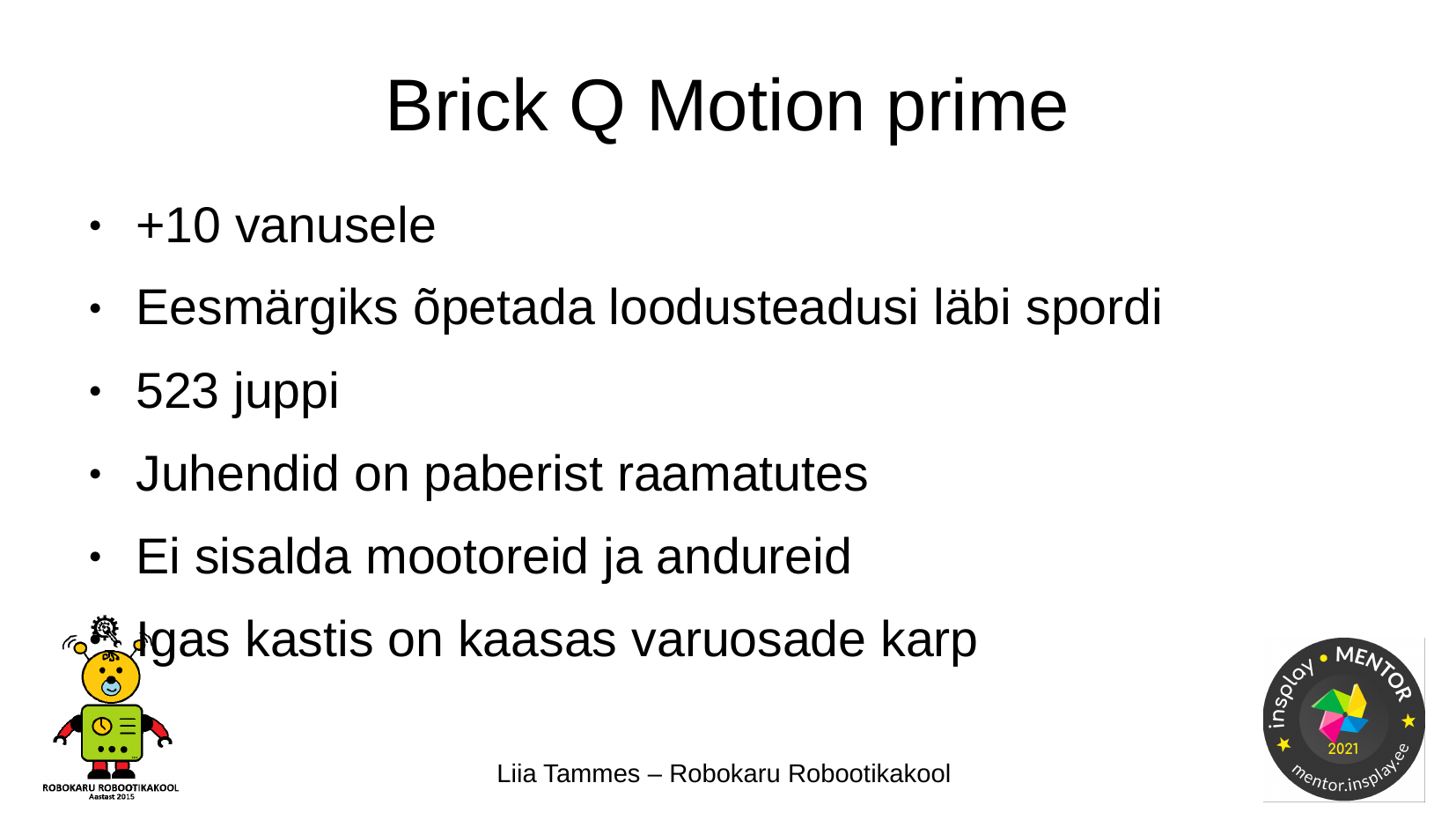

Brick Q Motion prime
#
+10 vanusele
Eesmärgiks õpetada loodusteadusi läbi spordi
523 juppi
Juhendid on paberist raamatutes
Ei sisalda mootoreid ja andureid
Igas kastis on kaasas varuosade karp